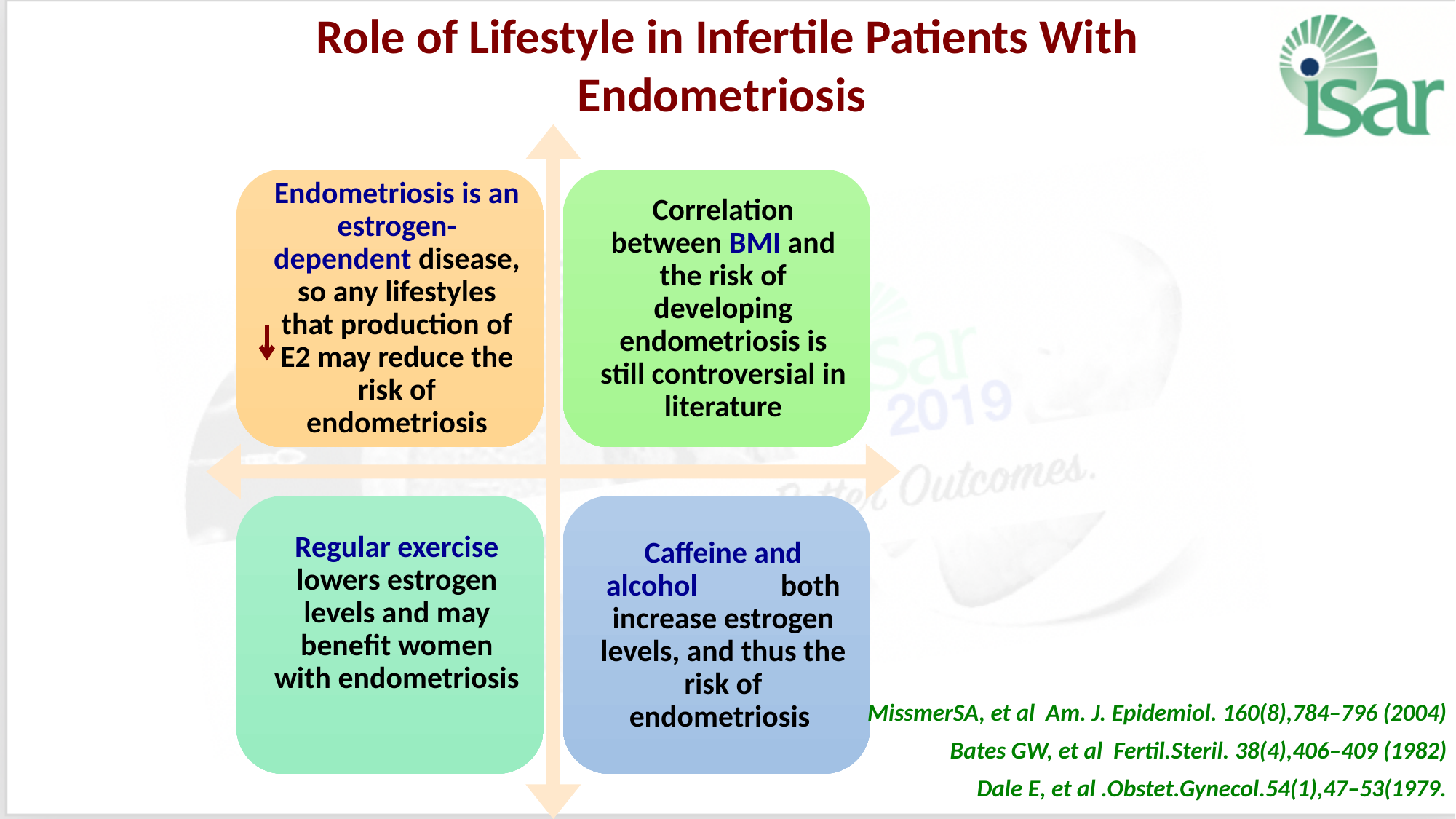

Role of Lifestyle in Infertile Patients With Endometriosis
Endometriosis is an estrogen-dependent disease, so any lifestyles that production of E2 may reduce the risk of endometriosis
Correlation between BMI and the risk of developing endometriosis is still controversial in literature
Regular exercise lowers estrogen levels and may benefit women with endometriosis

Caffeine and alcohol            both increase estrogen levels, and thus the risk of endometriosis
MissmerSA, et al  Am. J. Epidemiol. 160(8),784–796 (2004)
Bates GW, et al  Fertil.Steril. 38(4),406–409 (1982)
Dale E, et al .Obstet.Gynecol.54(1),47–53(1979.